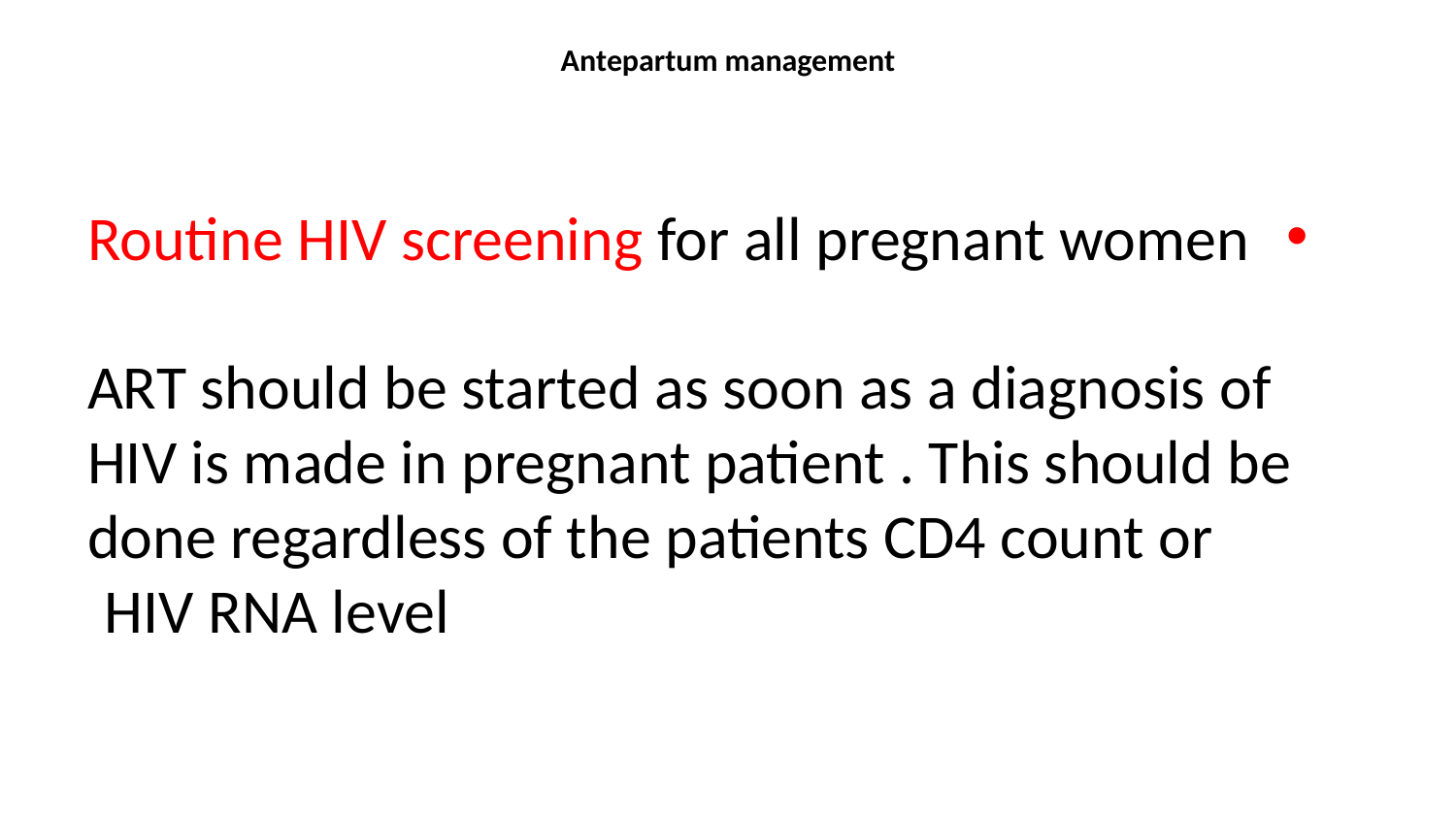

# Antepartum management
Routine HIV screening for all pregnant women
ART should be started as soon as a diagnosis of HIV is made in pregnant patient . This should be done regardless of the patients CD4 count or HIV RNA level